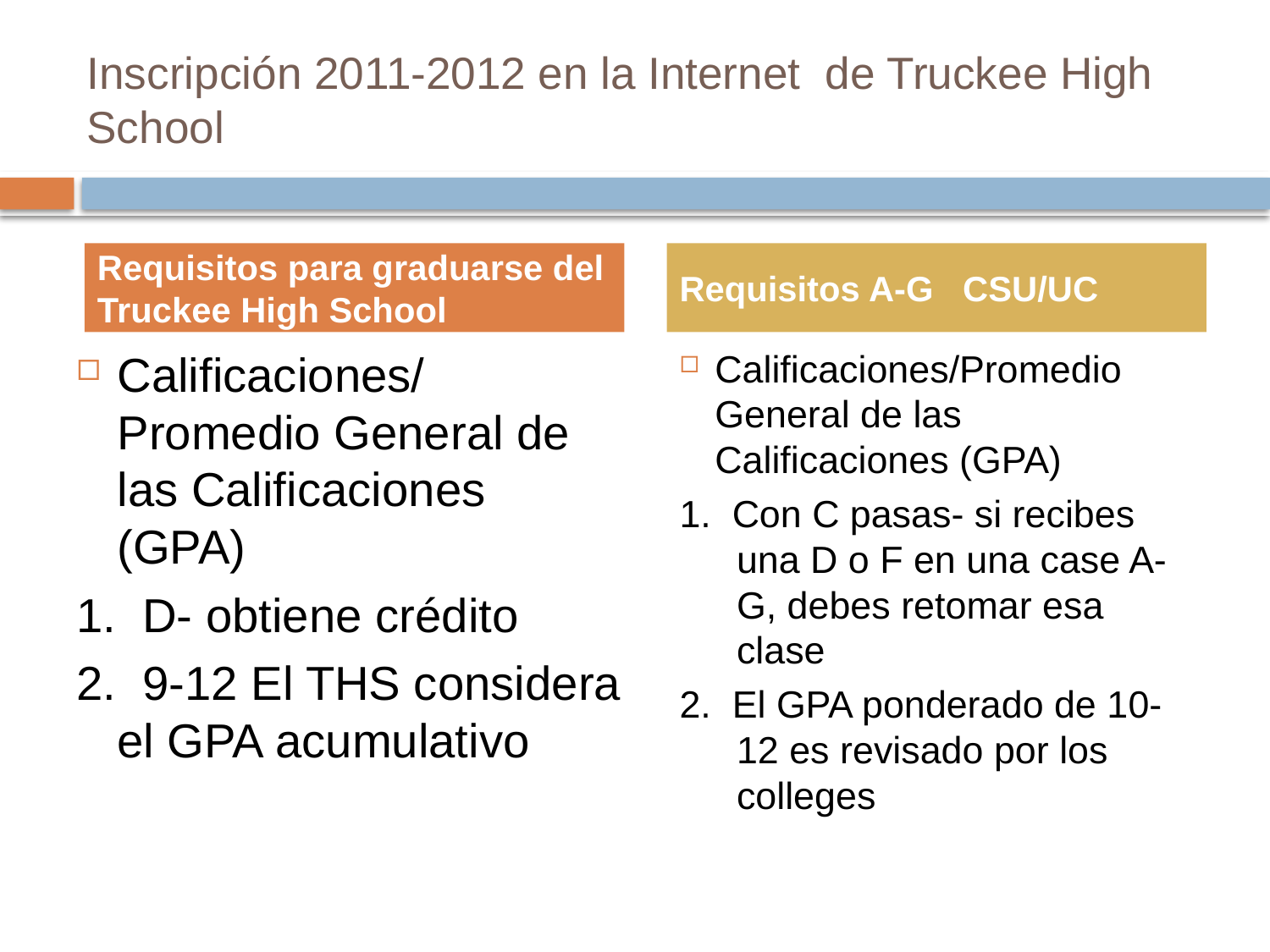

# Inscripción 2011-2012 en la Internet  de Truckee High School
Requisitos para graduarse del Truckee High School
Requisitos A-G   CSU/UC
Calificaciones/Promedio General de las Calificaciones (GPA)
1.  D- obtiene crédito
2.  9-12 El THS considera el GPA acumulativo
Calificaciones/Promedio General de las Calificaciones (GPA)
1.  Con C pasas- si recibes una D o F en una case A-G, debes retomar esa clase
2.  El GPA ponderado de 10-12 es revisado por los colleges